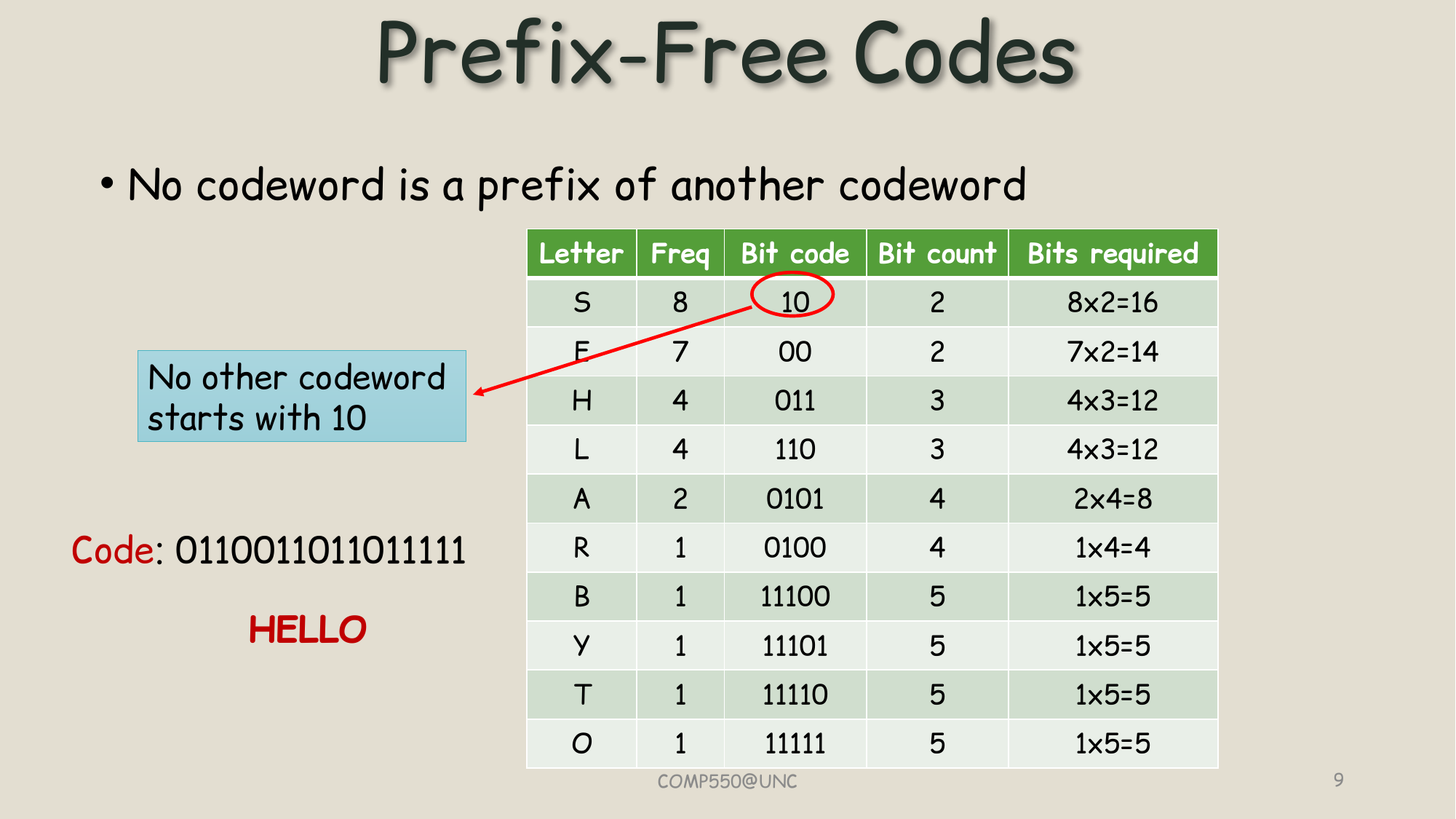

Prefix-Free Codes
No codeword is a prefix of another codeword
| Letter | Freq | Bit code | Bit count | Bits required |
| --- | --- | --- | --- | --- |
| S | 8 | 10 | 2 | 8x2=16 |
| E | 7 | 00 | 2 | 7x2=14 |
| H | 4 | 011 | 3 | 4x3=12 |
| L | 4 | 110 | 3 | 4x3=12 |
| A | 2 | 0101 | 4 | 2x4=8 |
| R | 1 | 0100 | 4 | 1x4=4 |
| B | 1 | 11100 | 5 | 1x5=5 |
| Y | 1 | 11101 | 5 | 1x5=5 |
| T | 1 | 11110 | 5 | 1x5=5 |
| O | 1 | 11111 | 5 | 1x5=5 |

No other codeword starts with 10
Code: 0110011011011111
HELLO
COMP550@UNC
9